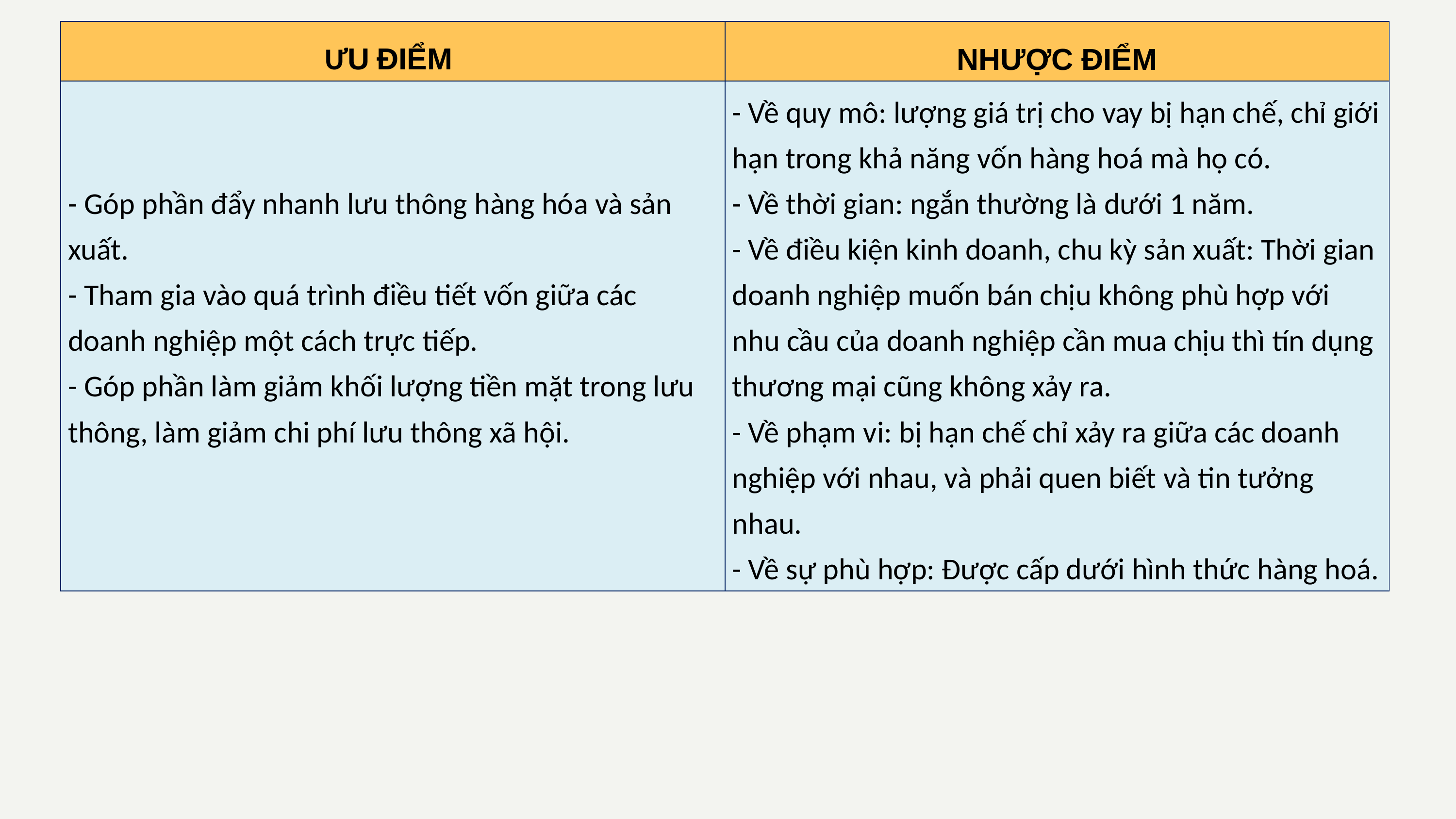

| ƯU ĐIỂM | NHƯỢC ĐIỂM |
| --- | --- |
| - Góp phần đẩy nhanh lưu thông hàng hóa và sản xuất. - Tham gia vào quá trình điều tiết vốn giữa các doanh nghiệp một cách trực tiếp. - Góp phần làm giảm khối lượng tiền mặt trong lưu thông, làm giảm chi phí lưu thông xã hội. | - Về quy mô: lượng giá trị cho vay bị hạn chế, chỉ giới hạn trong khả năng vốn hàng hoá mà họ có. - Về thời gian: ngắn thường là dưới 1 năm. - Về điều kiện kinh doanh, chu kỳ sản xuất: Thời gian doanh nghiệp muốn bán chịu không phù hợp với nhu cầu của doanh nghiệp cần mua chịu thì tín dụng thương mại cũng không xảy ra. - Về phạm vi: bị hạn chế chỉ xảy ra giữa các doanh nghiệp với nhau, và phải quen biết và tin tưởng nhau. - Về sự phù hợp: Được cấp dưới hình thức hàng hoá. |